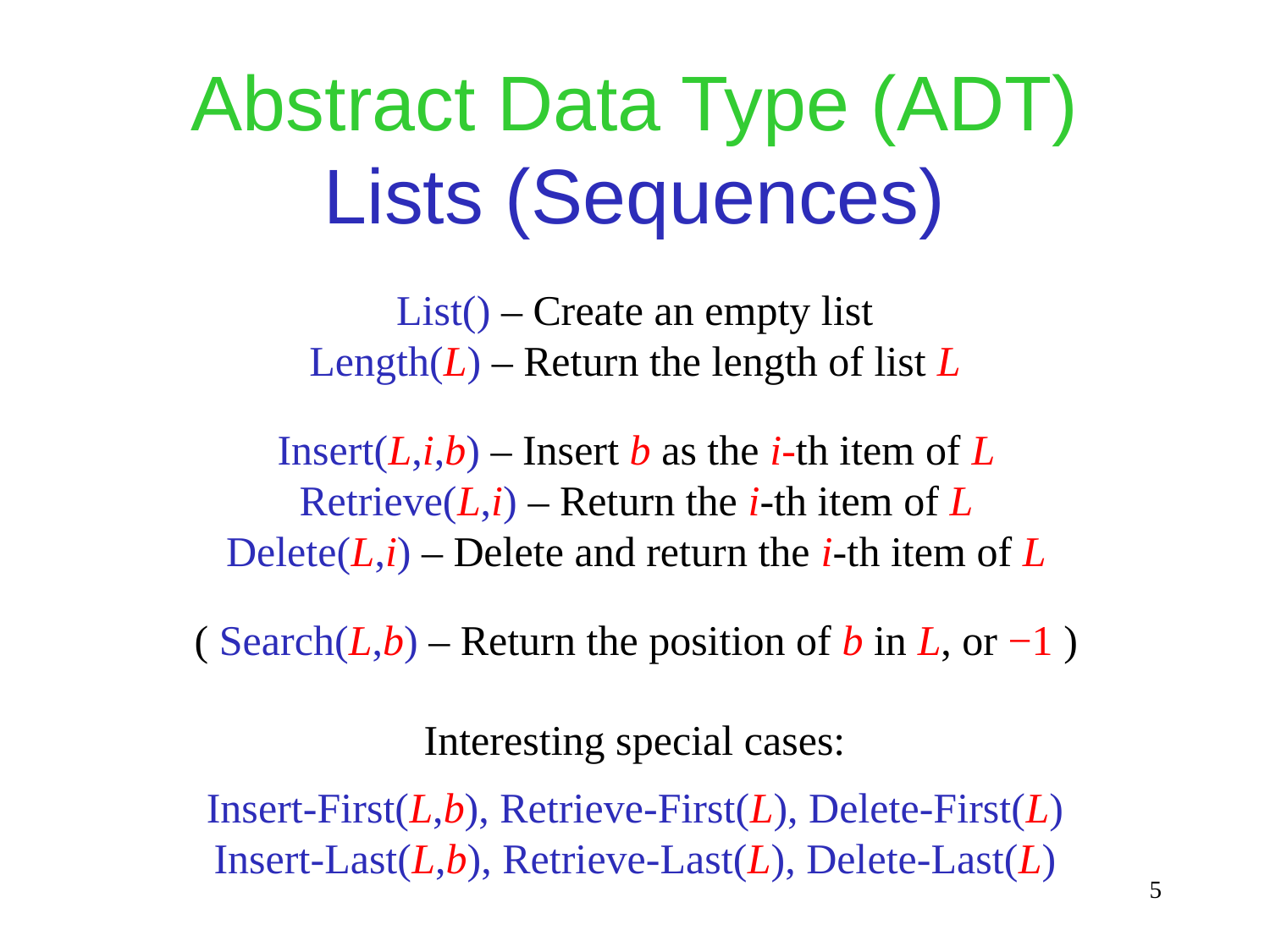

# Abstract Data Type (ADT) Lists (Sequences)
List() – Create an empty list
Length(L) – Return the length of list L
Insert(L,i,b) – Insert b as the i-th item of L
Retrieve(L,i) – Return the i-th item of L
Delete(L,i) – Delete and return the i-th item of L
( Search(L,b) – Return the position of b in L, or −1 )
Interesting special cases:
Insert-First(L,b), Retrieve-First(L), Delete-First(L)
Insert-Last(L,b), Retrieve-Last(L), Delete-Last(L)
5